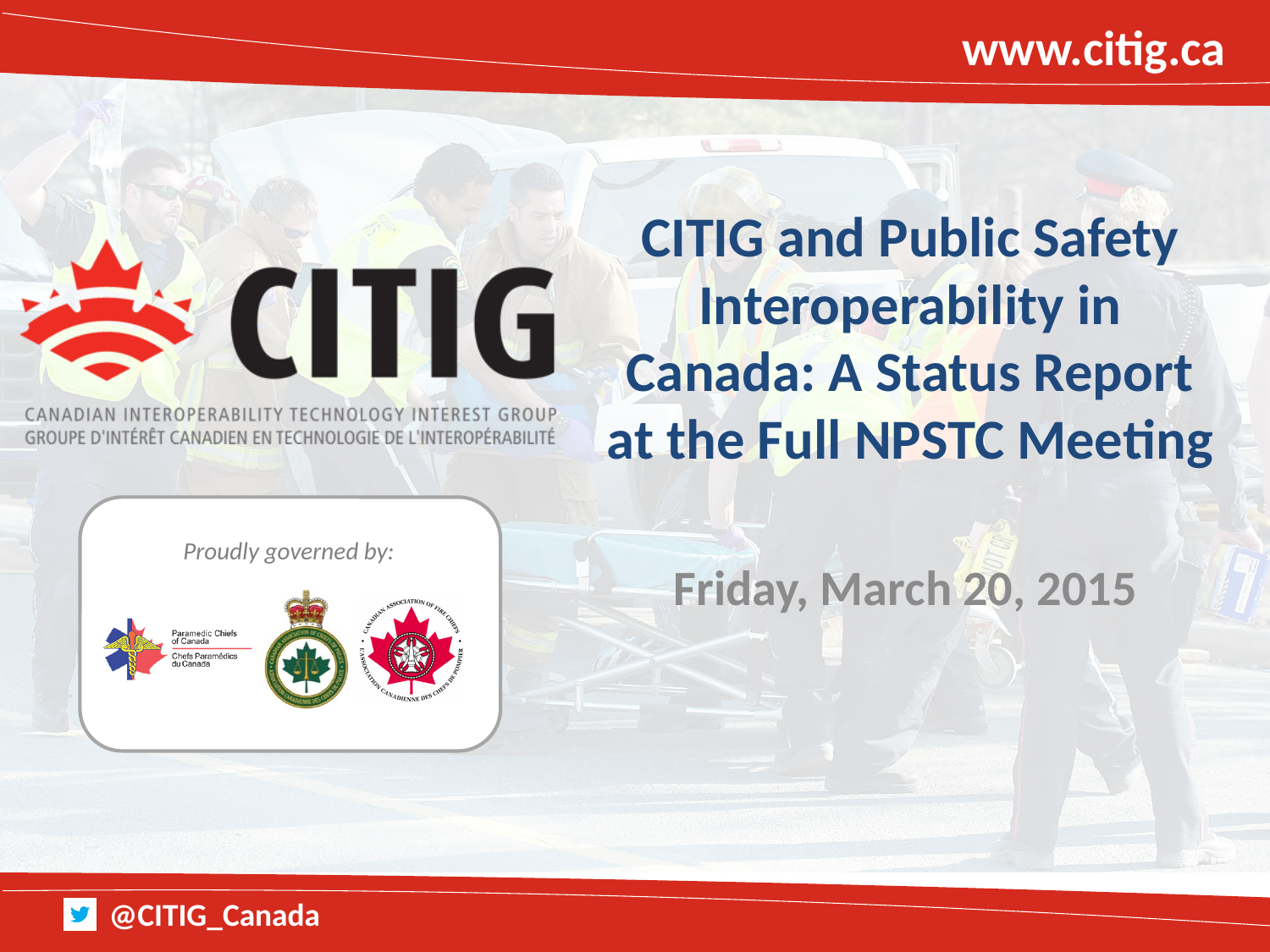

# CITIG and Public Safety Interoperability in Canada: A Status Report at the Full NPSTC Meeting
Friday, March 20, 2015